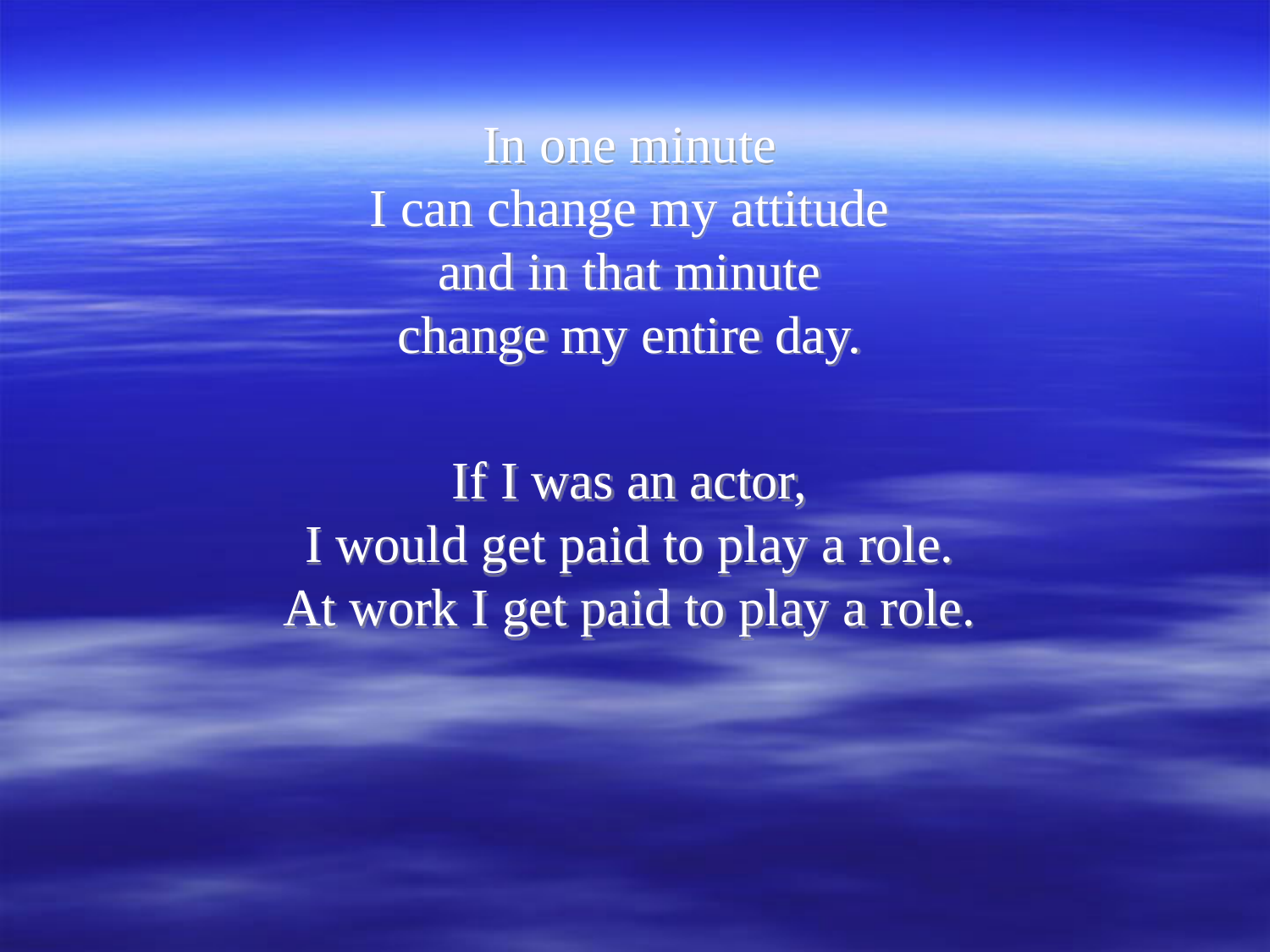

# In one minute I can change my attitude and in that minute change my entire day. If I was an actor, I would get paid to play a role. At work I get paid to play a role.